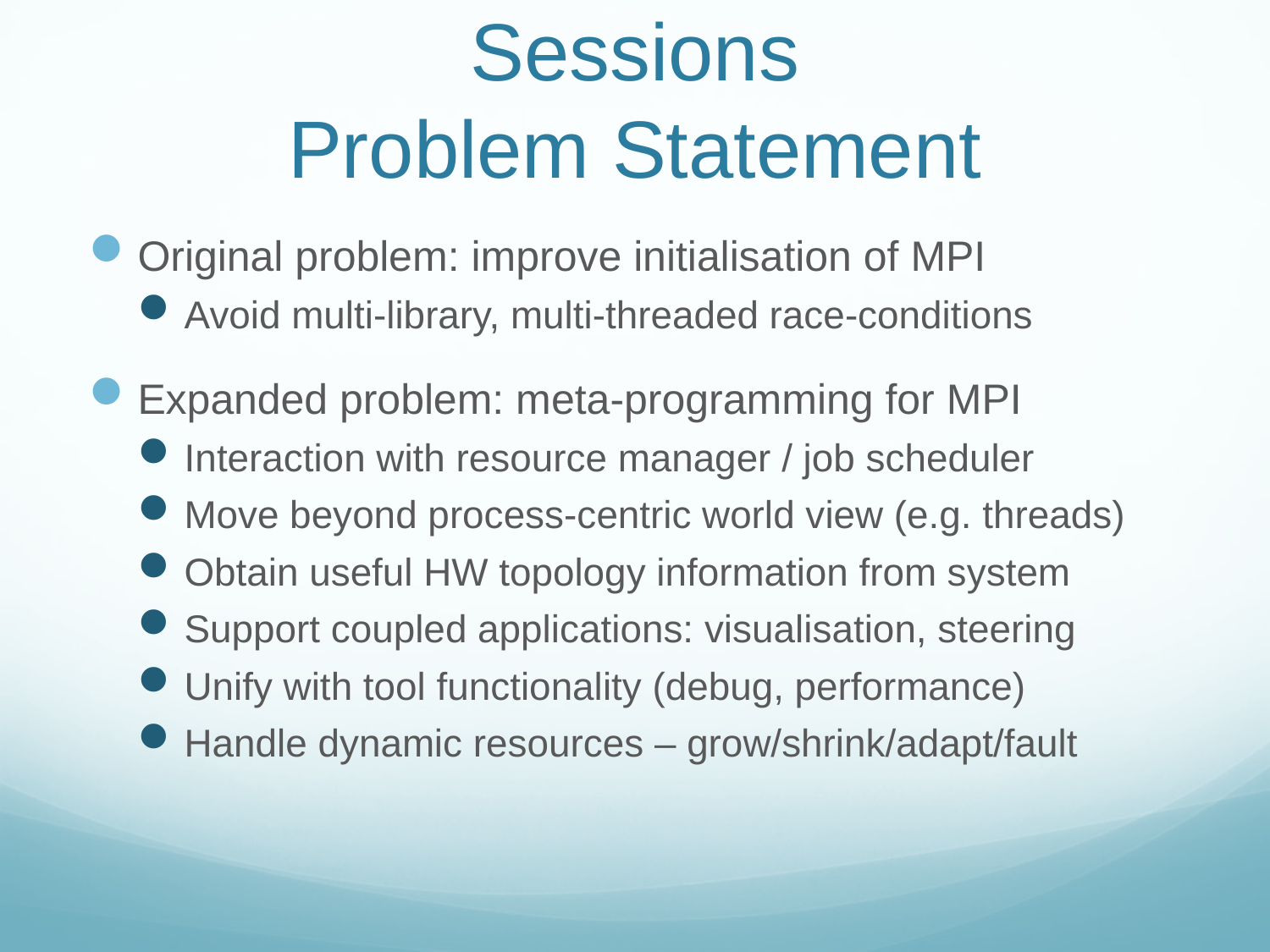

# Sessions Problem Statement
Original problem: improve initialisation of MPI
Avoid multi-library, multi-threaded race-conditions
Expanded problem: meta-programming for MPI
Interaction with resource manager / job scheduler
Move beyond process-centric world view (e.g. threads)
Obtain useful HW topology information from system
Support coupled applications: visualisation, steering
Unify with tool functionality (debug, performance)
Handle dynamic resources – grow/shrink/adapt/fault